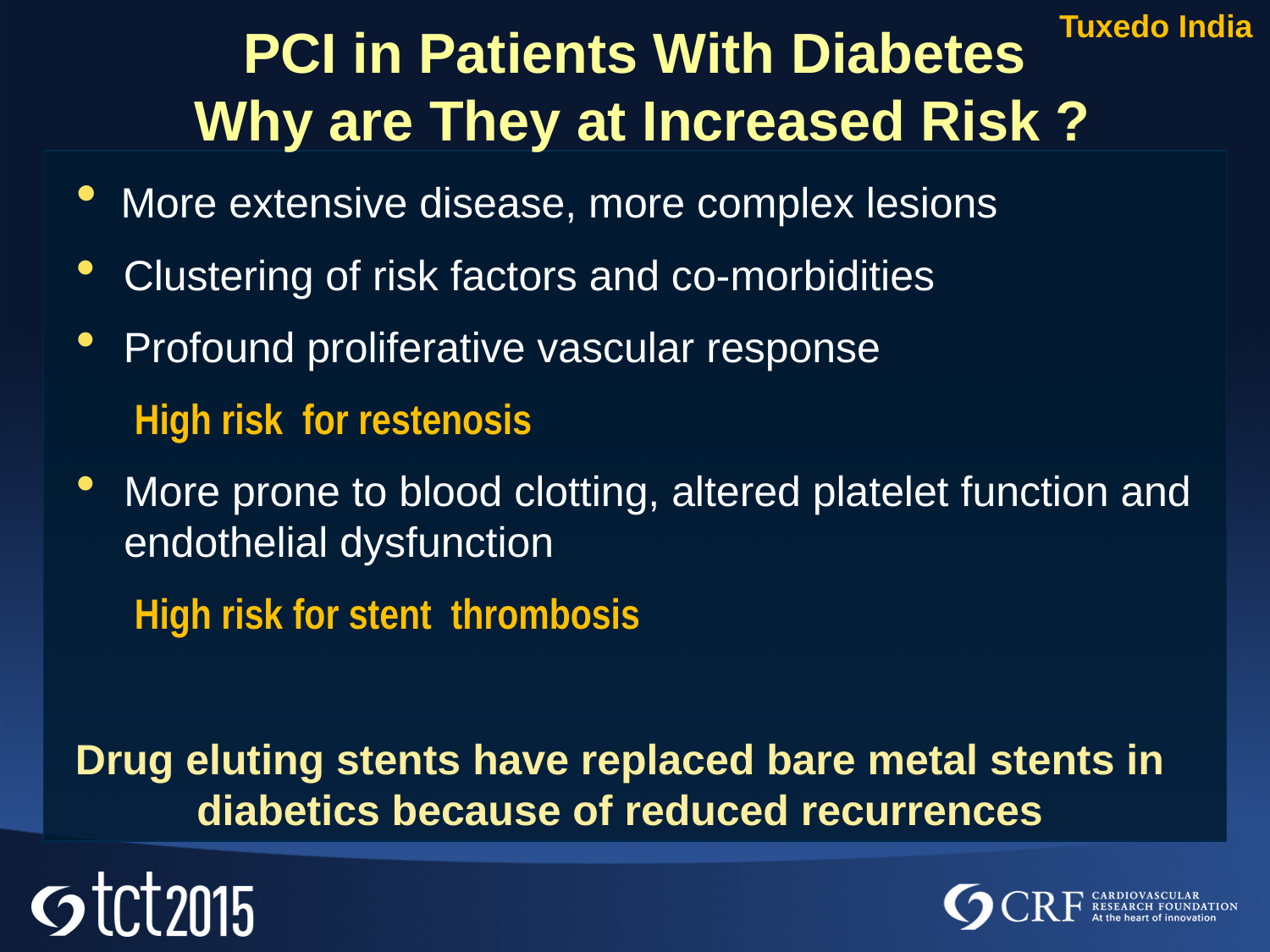

Tuxedo India
# PCI in Patients With Diabetes Why are They at Increased Risk ?

 More extensive disease, more complex lesions
  Clustering of risk factors and co-morbidities
  Profound proliferative vascular response
      High risk  for restenosis
More prone to blood clotting, altered platelet function and endothelial dysfunction
      High risk for stent  thrombosis

Drug eluting stents have replaced bare metal stents in diabetics because of reduced recurrences